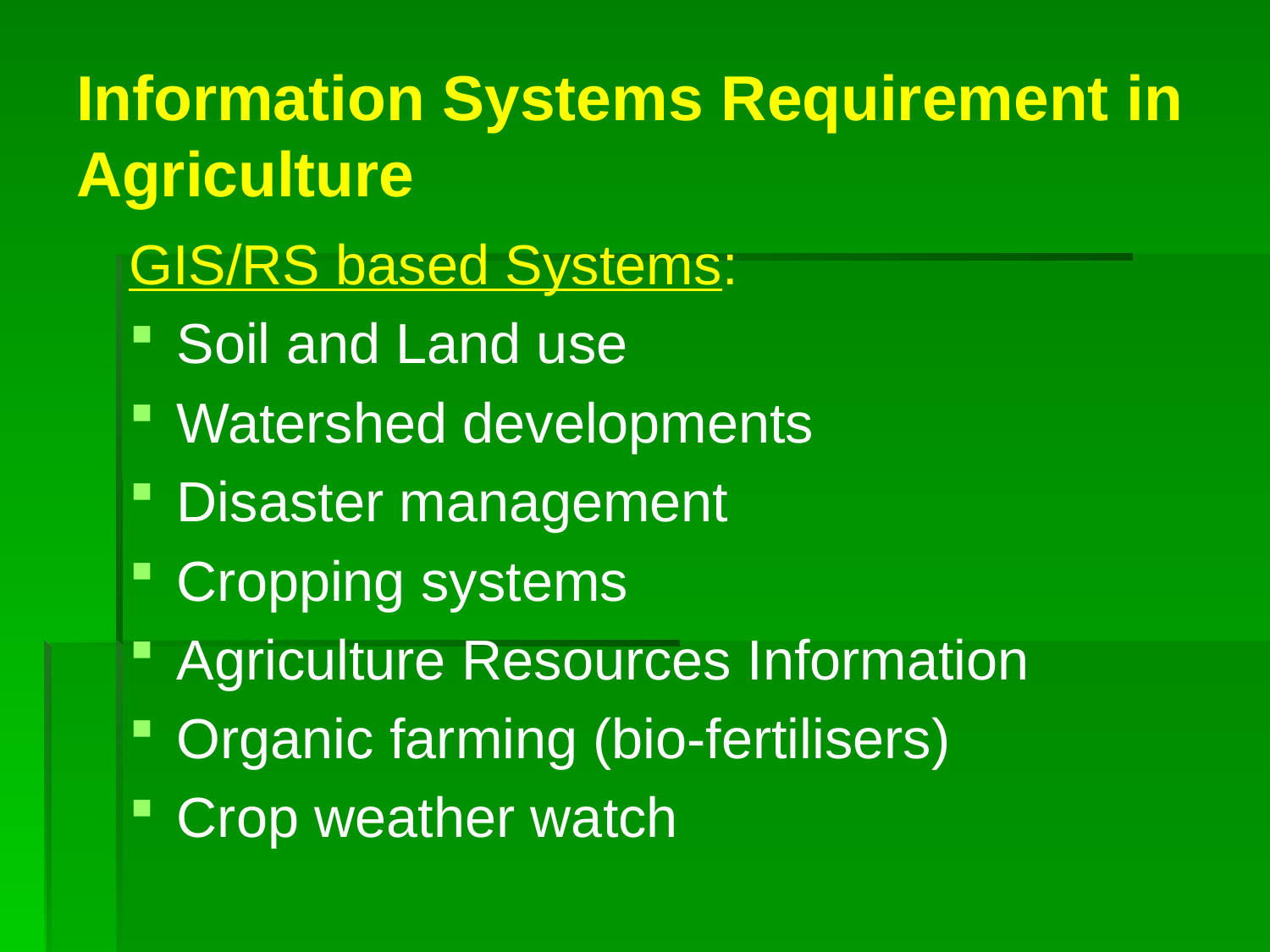

# Information Systems Requirement in Agriculture
GIS/RS based Systems:
Soil and Land use
Watershed developments
Disaster management
Cropping systems
Agriculture Resources Information
Organic farming (bio-fertilisers)
Crop weather watch